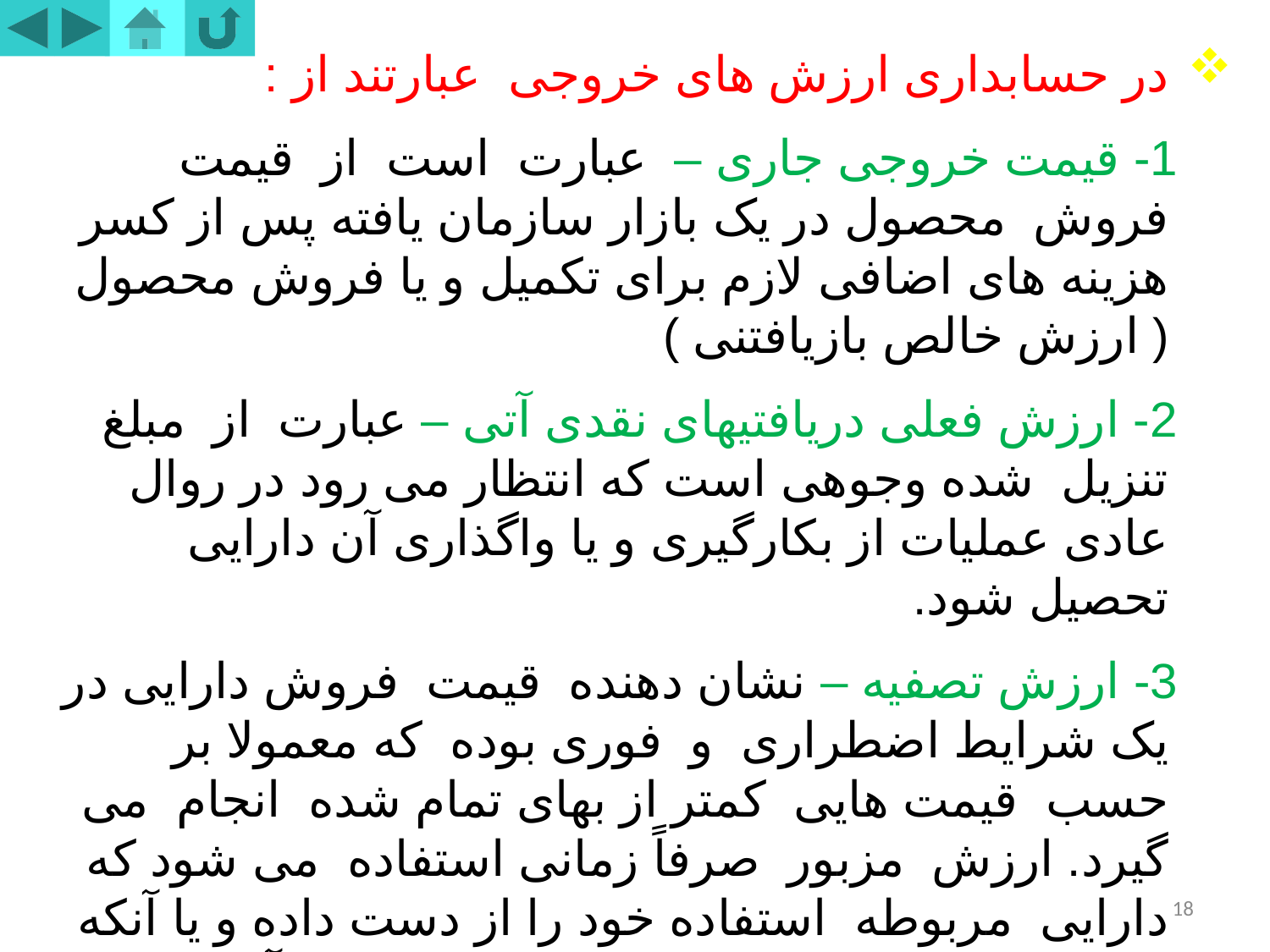

در حسابداری ارزش های خروجی  عبارتند از :
    1- قیمت خروجی جاری –  عبارت  است  از  قیمت  فروش  محصول در یک بازار سازمان یافته پس از کسر هزینه های اضافی لازم برای تکمیل و یا فروش محصول ( ارزش خالص بازیافتنی )
    2- ارزش فعلی دریافتیهای نقدی آتی – عبارت  از  مبلغ  تنزیل  شده وجوهی است که انتظار می رود در روال عادی عملیات از بکارگیری و یا واگذاری آن دارایی تحصیل شود.
    3- ارزش تصفیه – نشان دهنده  قیمت  فروش دارایی در یک شرایط اضطراری  و  فوری بوده  که معمولا بر  حسب  قیمت هایی  کمتر از بهای تمام شده  انجام  می گیرد. ارزش  مزبور  صرفاً زمانی استفاده  می شود که  دارایی  مربوطه  استفاده خود را از دست داده و یا آنکه واحد تجاری  انتظار دارد  که  فعالیتهای او در آینده  نزدیک  متوقف شود.
18